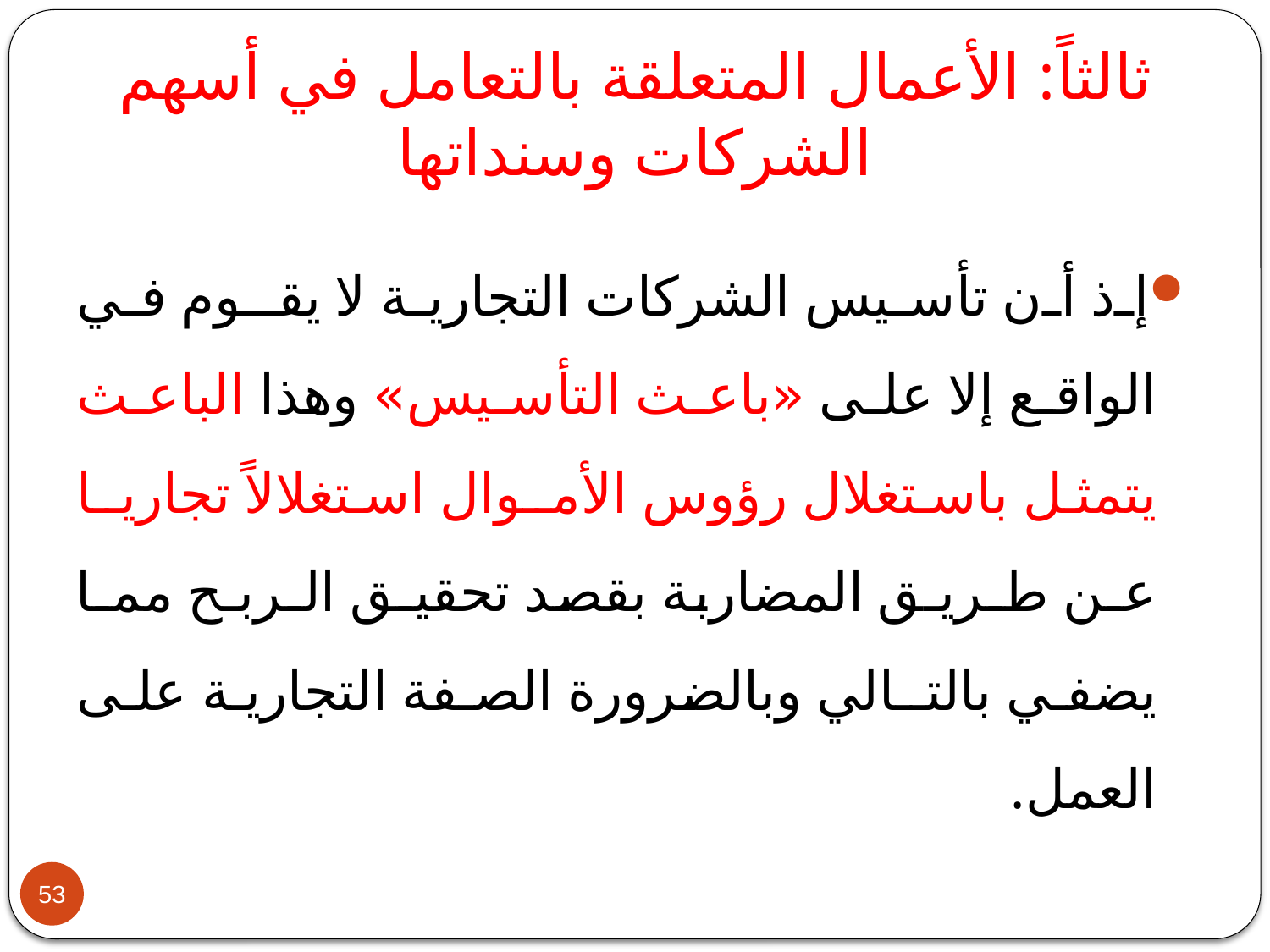

# ثالثاً: الأعمال المتعلقة بالتعامل في أسهم الشركات وسنداتها
إذ أن تأسيس الشركات التجارية لا يقـوم في الواقع إلا على «باعث التأسيس» وهذا الباعث يتمثل باستغلال رؤوس الأمـوال استغلالاً تجاريـا عـن طـريـق المضاربة بقصد تحقيـق الـربـح ممـا يضفي بالتـالي وبالضرورة الصفة التجارية على العمل.
53